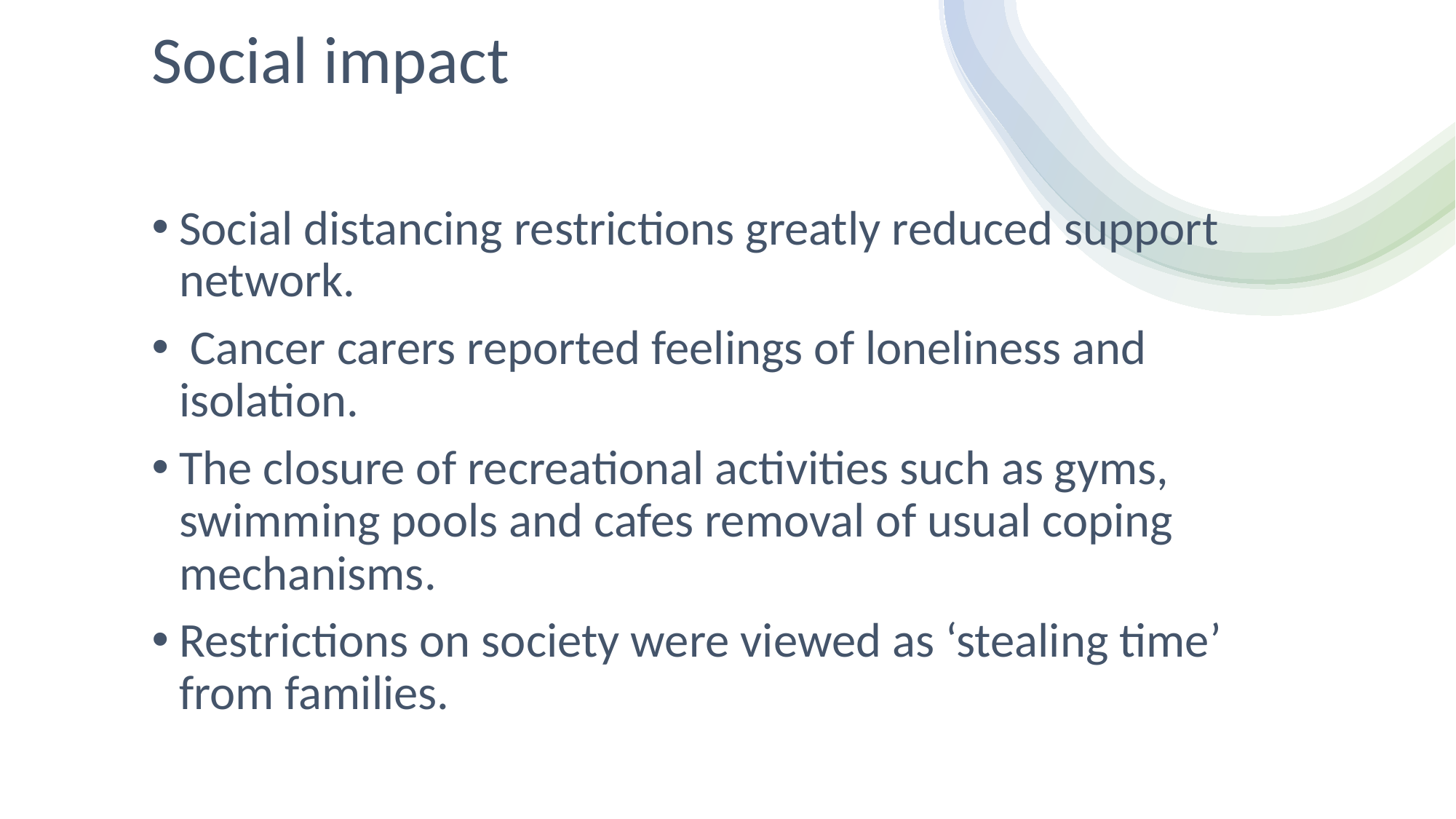

# Social impact
Social distancing restrictions greatly reduced support network.
 Cancer carers reported feelings of loneliness and isolation.
The closure of recreational activities such as gyms, swimming pools and cafes removal of usual coping mechanisms.
Restrictions on society were viewed as ‘stealing time’ from families.